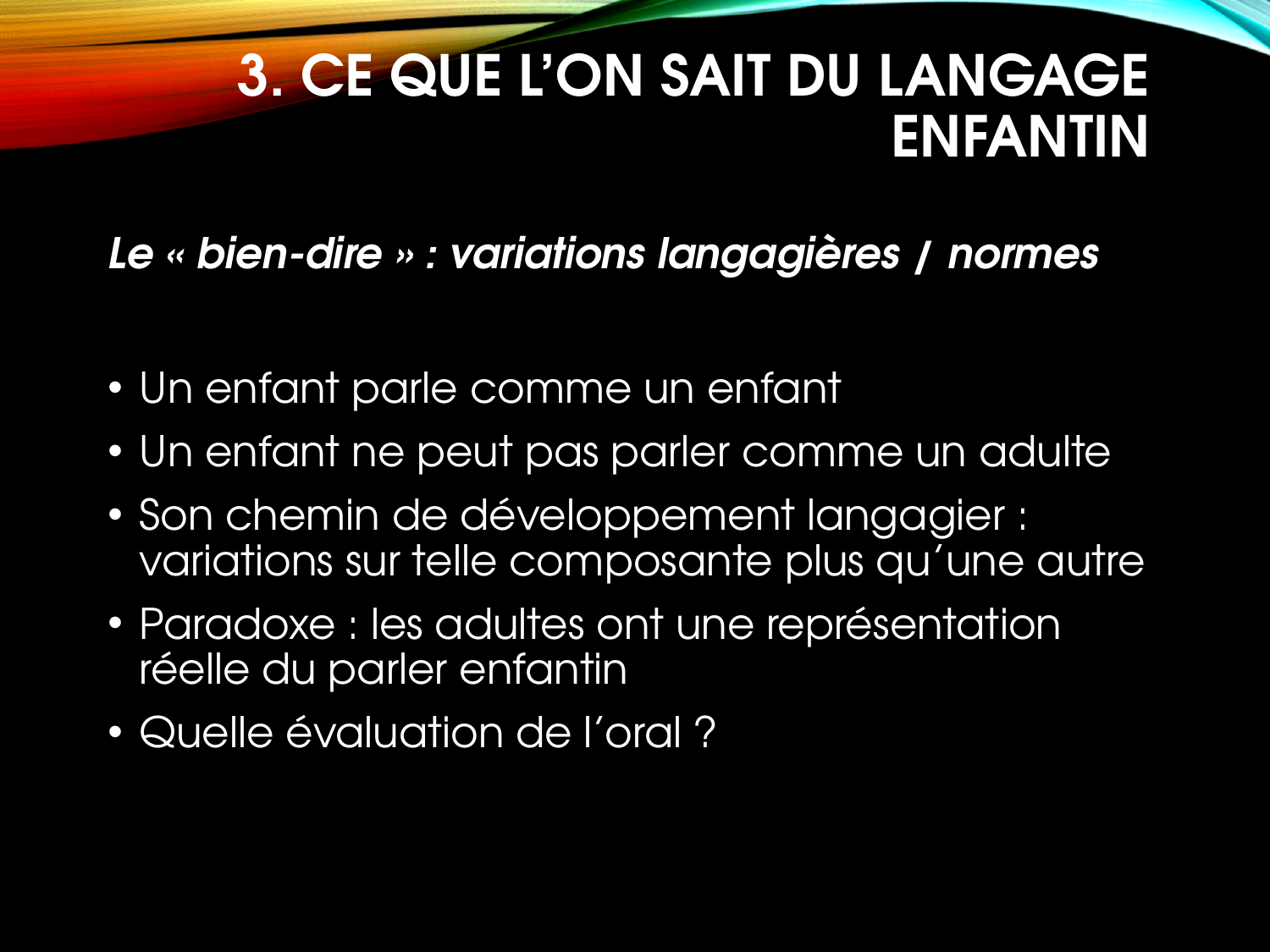

# 3. Ce que l’on sait du langage enfantin
Le « bien-dire » : variations langagières / normes

Un enfant parle comme un enfant
Un enfant ne peut pas parler comme un adulte
Son chemin de développement langagier : variations sur telle composante plus qu’une autre
Paradoxe : les adultes ont une représentation réelle du parler enfantin
Quelle évaluation de l’oral ?